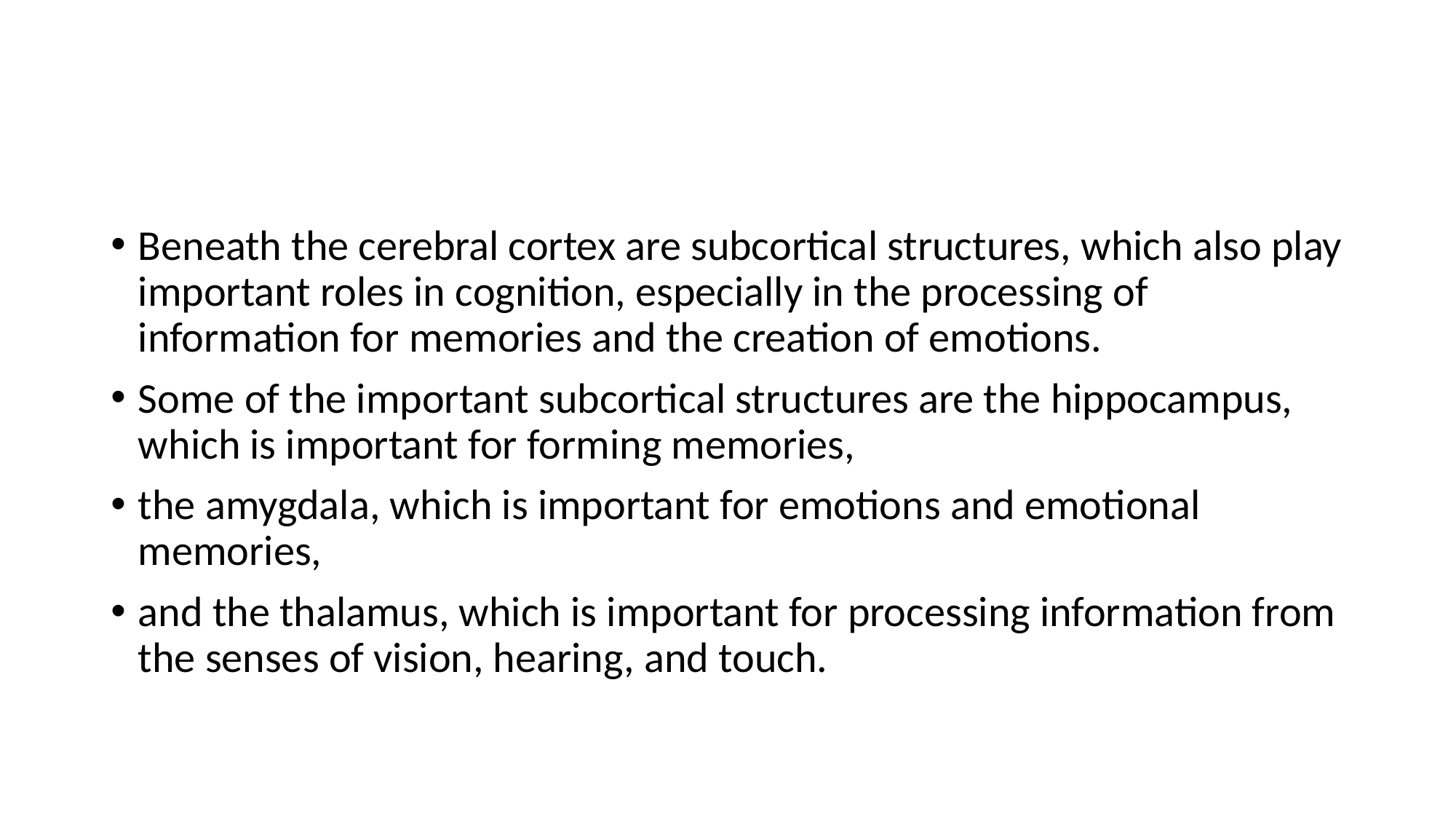

#
Beneath the cerebral cortex are subcortical structures, which also play important roles in cognition, especially in the processing of information for memories and the creation of emotions.
Some of the important subcortical structures are the hippocampus, which is important for forming memories,
the amygdala, which is important for emotions and emotional memories,
and the thalamus, which is important for processing information from the senses of vision, hearing, and touch.